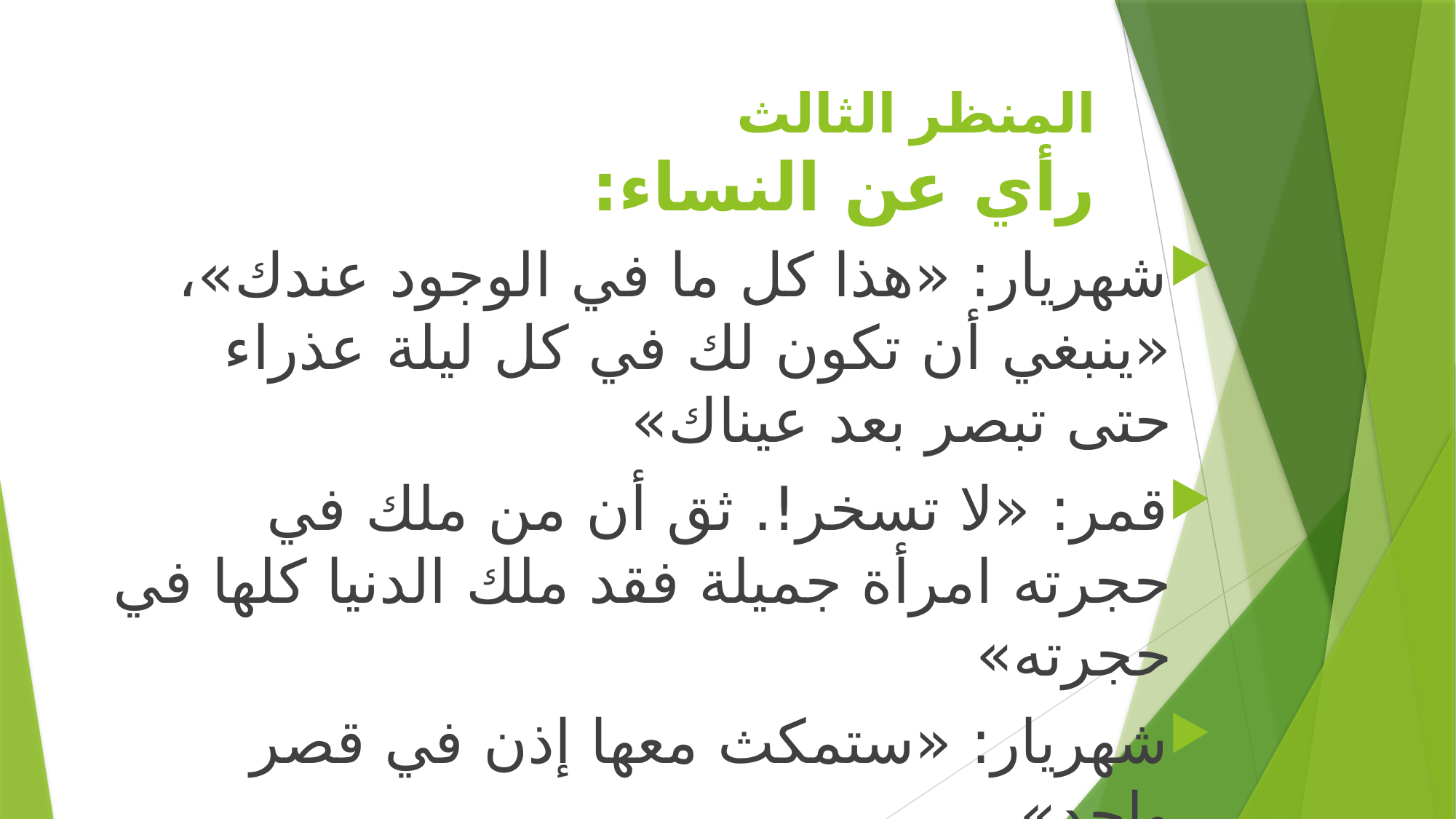

# المنظر الثالث رأي عن النساء:
شهريار: «هذا كل ما في الوجود عندك»، «ينبغي أن تكون لك في كل ليلة عذراء حتى تبصر بعد عيناك»
قمر: «لا تسخر!. ثق أن من ملك في حجرته امرأة جميلة فقد ملك الدنيا كلها في حجرته»
شهريار: «ستمكث معها إذن في قصر واحد»